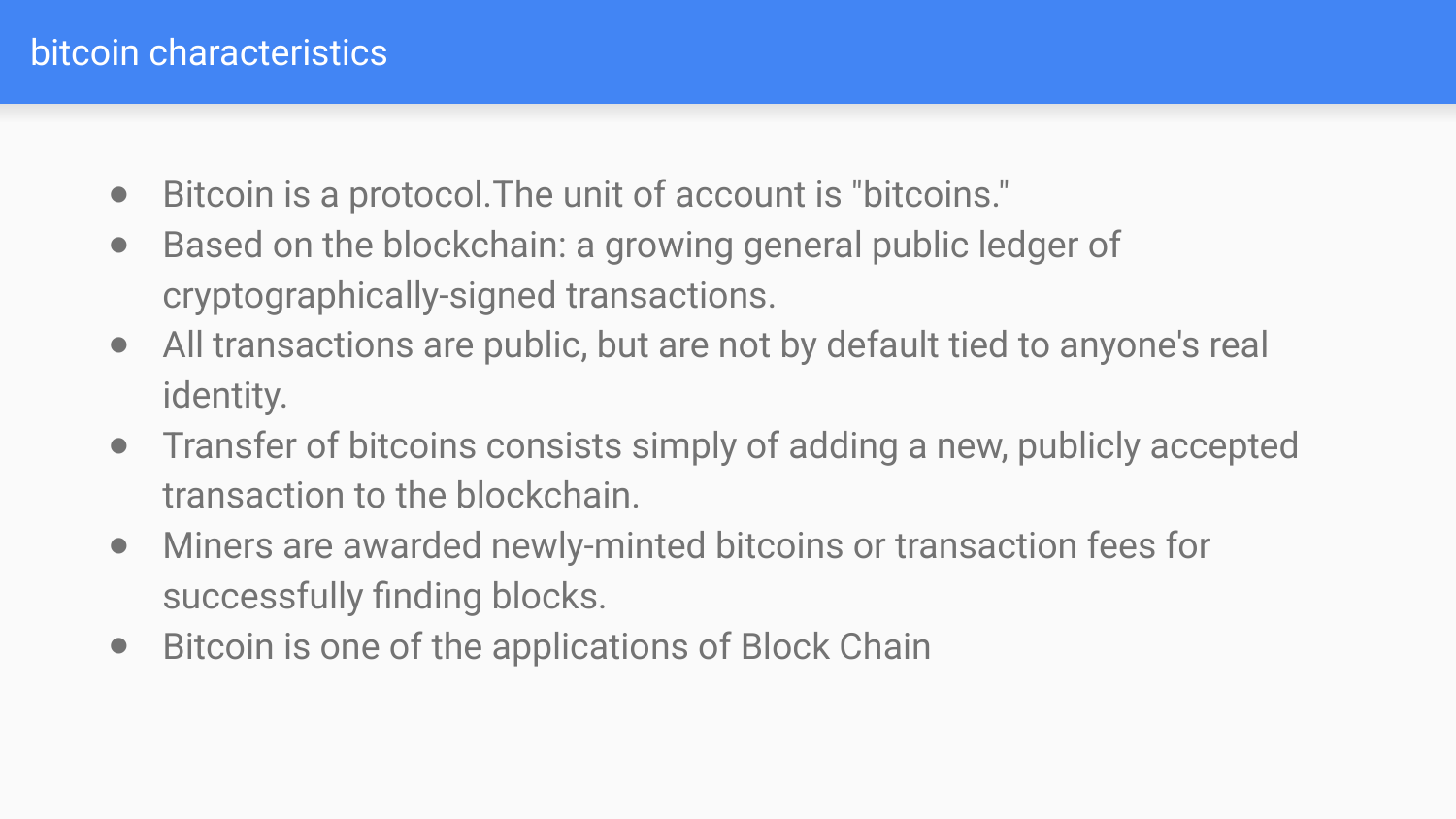

# bitcoin characteristics
Bitcoin is a protocol.The unit of account is "bitcoins."
Based on the blockchain: a growing general public ledger of cryptographically-signed transactions.
All transactions are public, but are not by default tied to anyone's real identity.
Transfer of bitcoins consists simply of adding a new, publicly accepted transaction to the blockchain.
Miners are awarded newly-minted bitcoins or transaction fees for successfully finding blocks.
Bitcoin is one of the applications of Block Chain